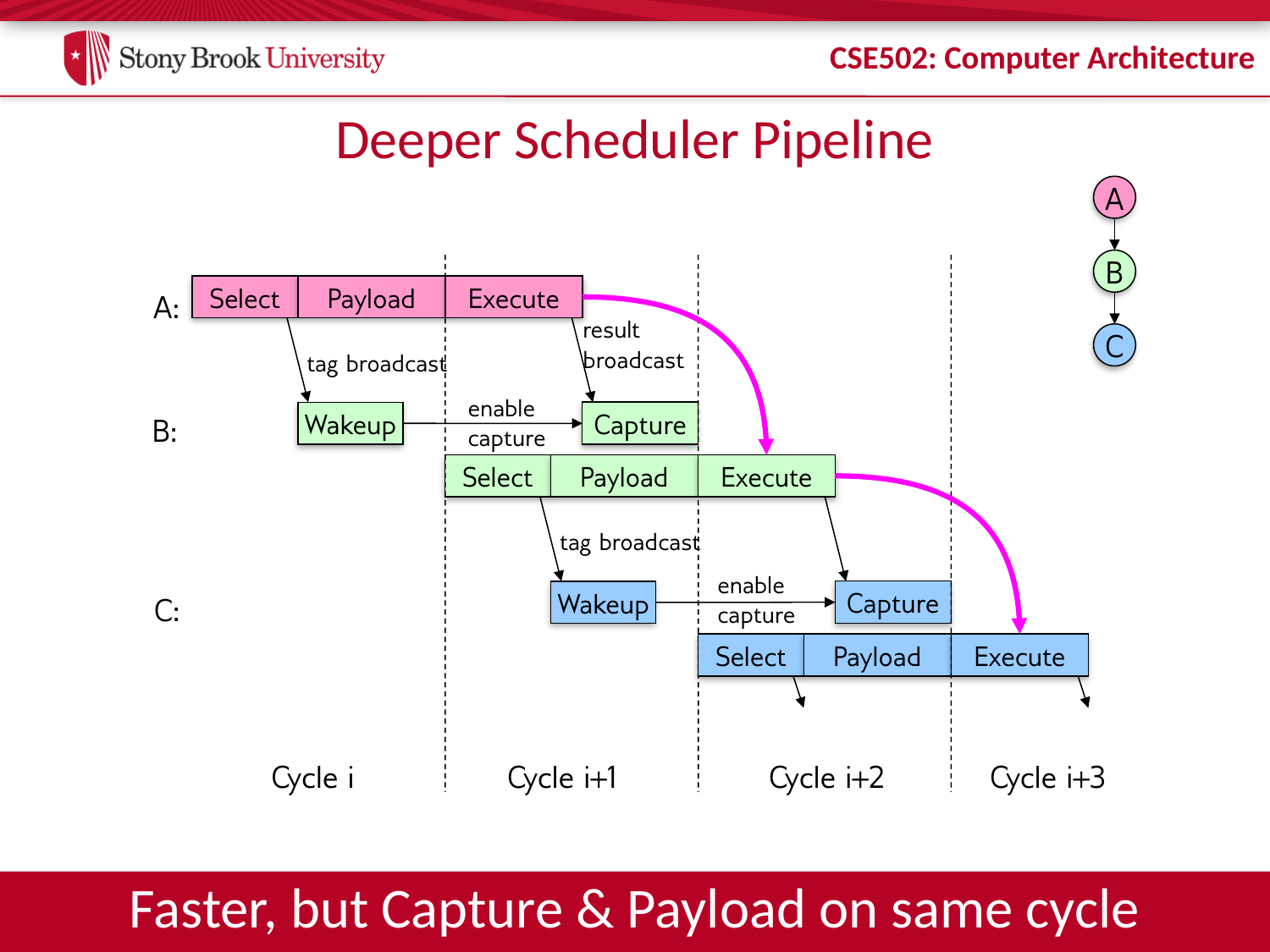

# Deeper Scheduler Pipeline
A
B

Select
Payload
Execute
A:
result
broadcast

C
tag broadcast
enable
capture
Capture
Wakeup
B:

Select
Payload
Execute

tag broadcast
enable
capture
Capture
Wakeup
C:

Select
Payload
Execute

Cycle i
Cycle i+1
Cycle i+2
Cycle i+3
Faster, but Capture & Payload on same cycle